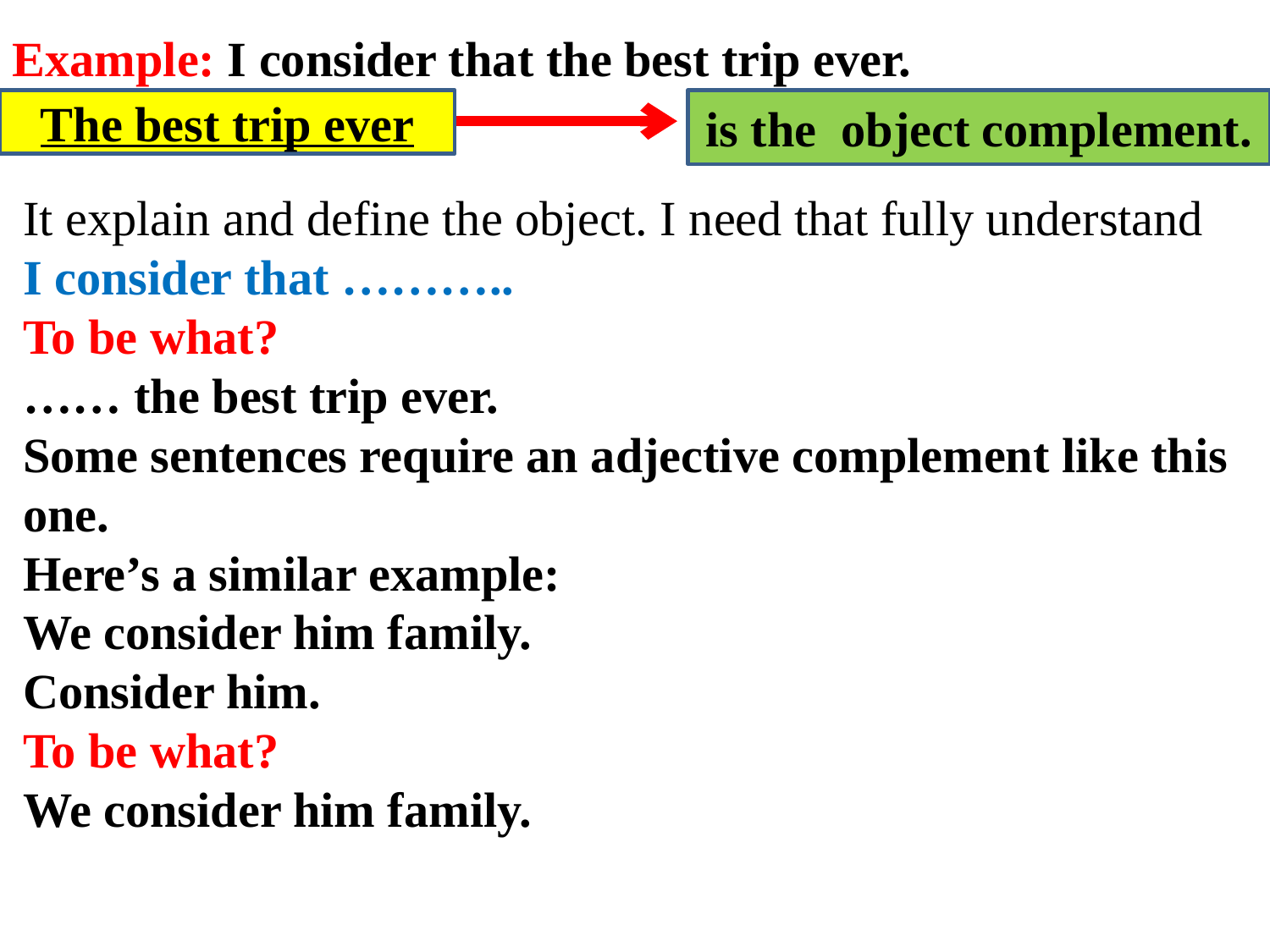

Example: I consider that the best trip ever.

The best trip ever
is the  object complement.
It explain and define the object. I need that fully understand
I consider that ………..
To be what?
…… the best trip ever.
Some sentences require an adjective complement like this one.
Here’s a similar example:
We consider him family.
Consider him.
To be what?
We consider him family.